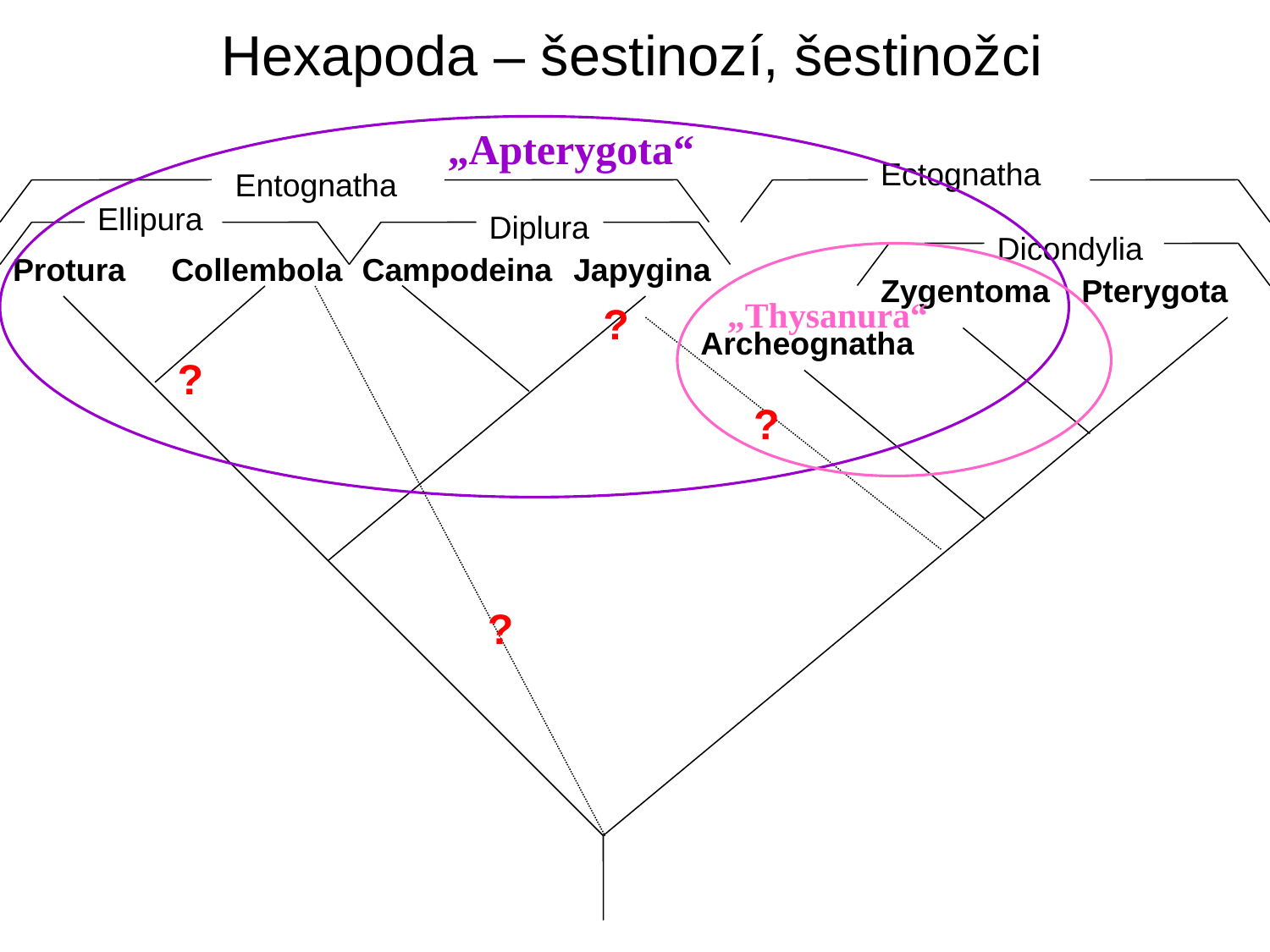

Hexapoda – šestinozí, šestinožci
„Apterygota“

Ectognatha
Entognatha

Ellipura
Diplura

Dicondylia
Protura
Collembola
Campodeina
Japygina

Zygentoma
Pterygota

„Thysanura“
?

Archeognatha

?

?
?